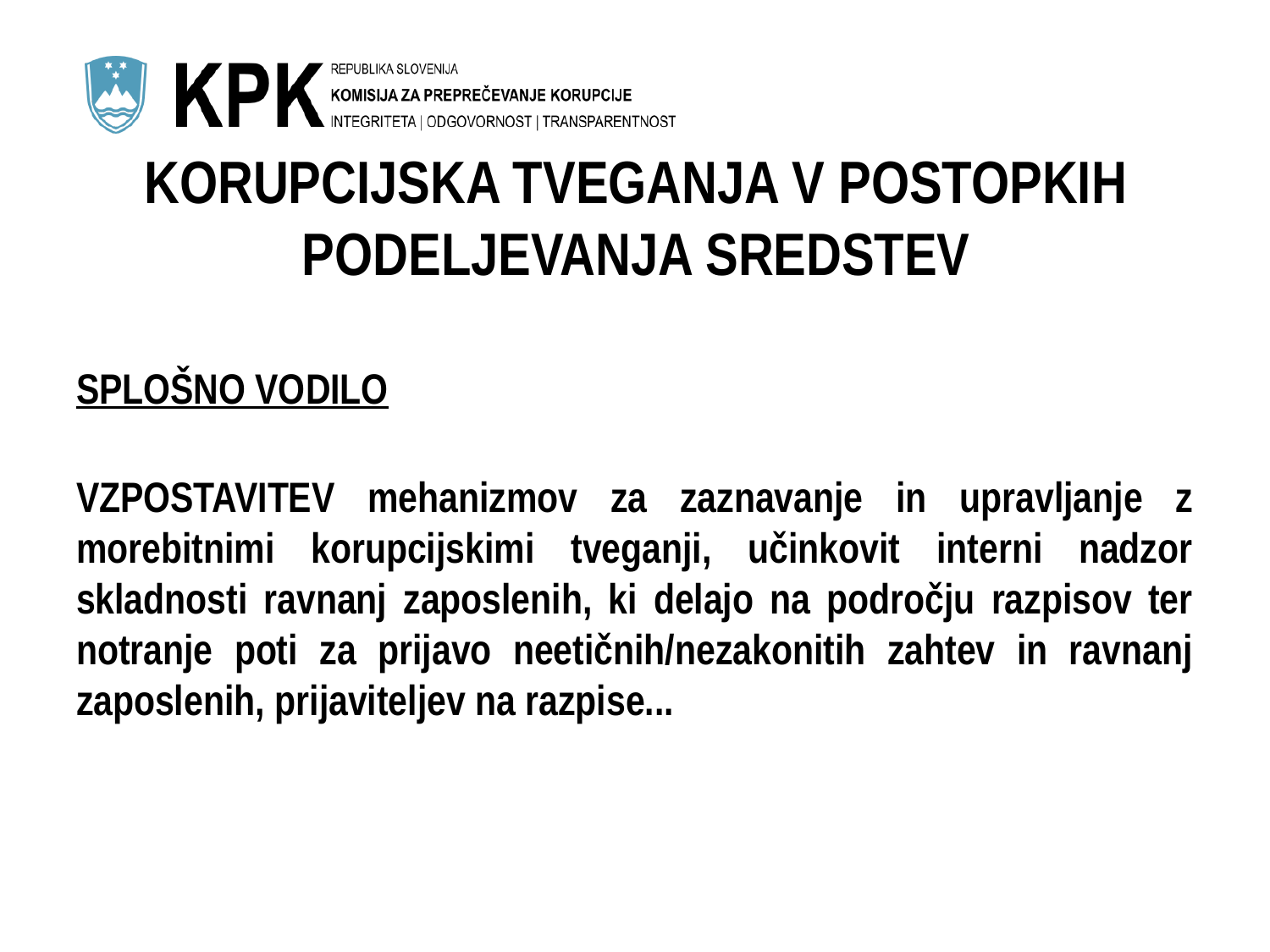

# KORUPCIJSKA TVEGANJA V POSTOPKIH PODELJEVANJA SREDSTEV

SPLOŠNO VODILO

VZPOSTAVITEV mehanizmov za zaznavanje in upravljanje z morebitnimi korupcijskimi tveganji, učinkovit interni nadzor skladnosti ravnanj zaposlenih, ki delajo na področju razpisov ter notranje poti za prijavo neetičnih/nezakonitih zahtev in ravnanj zaposlenih, prijaviteljev na razpise...